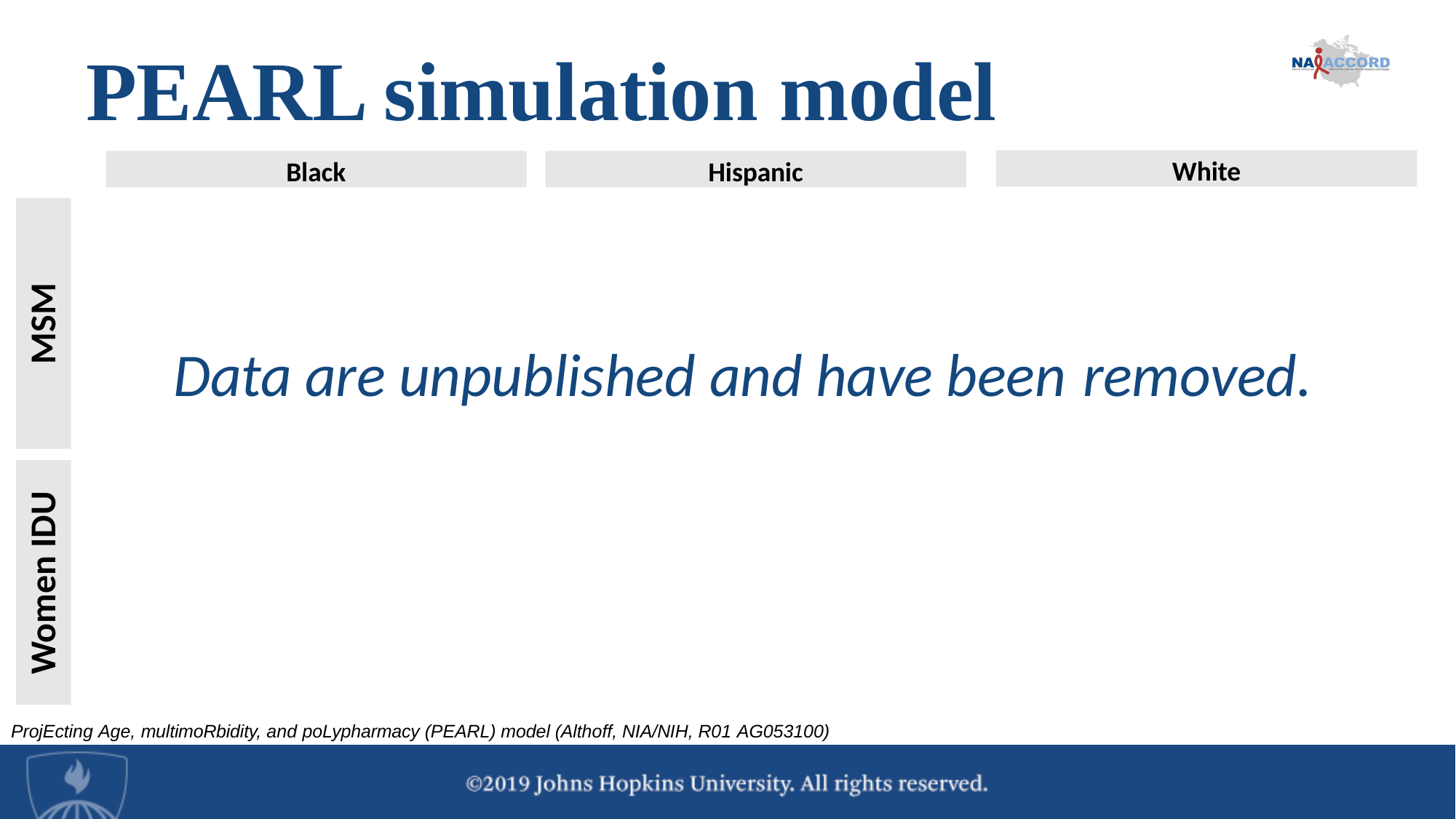

White
Black
Hispanic

MSM
Data are unpublished and have been removed.

Women IDU
# PEARL simulation model
ProjEcting Age, multimoRbidity, and poLypharmacy (PEARL) model (Althoff, NIA/NIH, R01 AG053100)